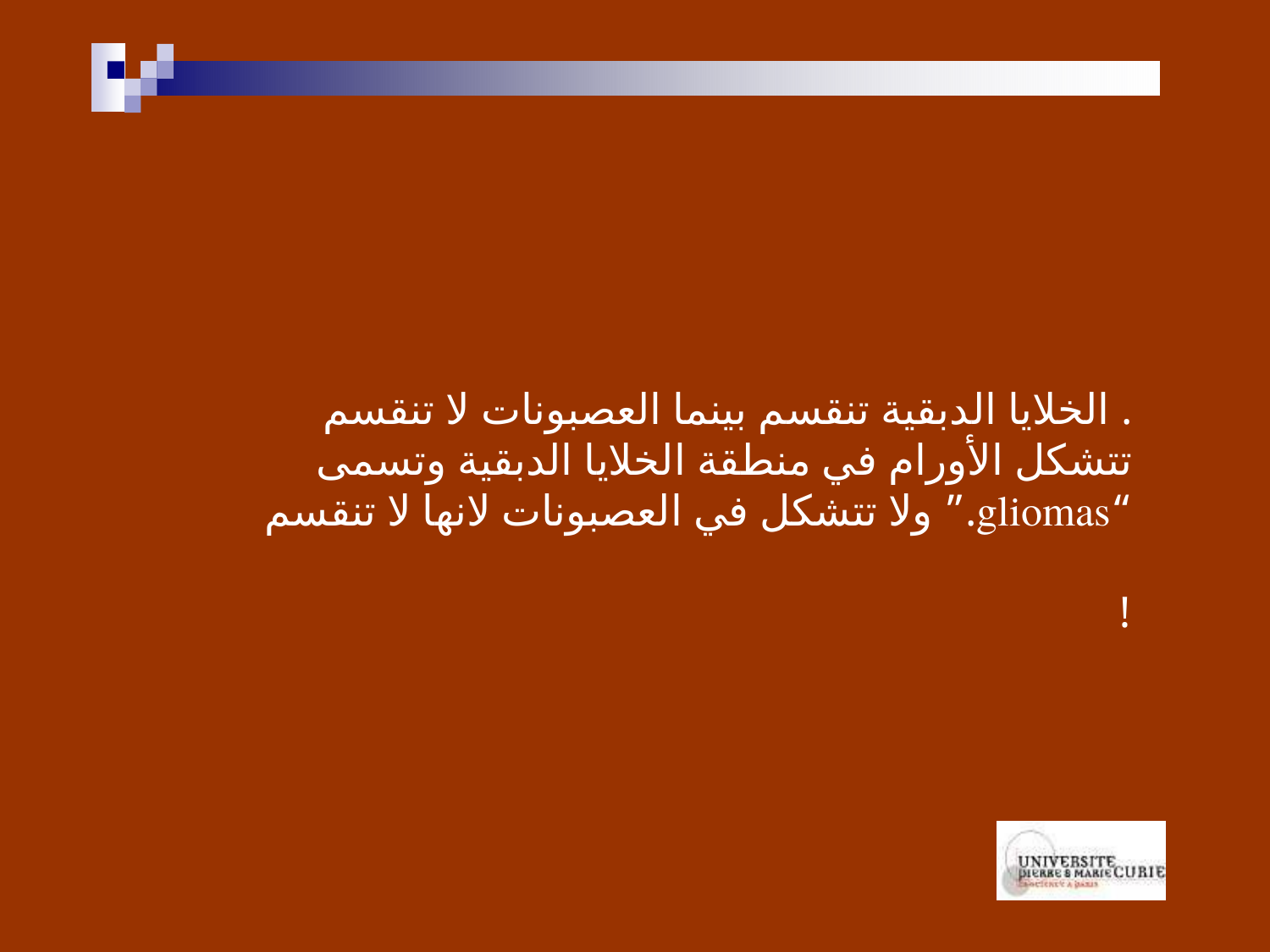

#
. الخلايا الدبقية تنقسم بينما العصبونات لا تنقسم
تتشكل الأورام في منطقة الخلايا الدبقية وتسمى “gliomas.” ولا تتشكل في العصبونات لانها لا تنقسم

!